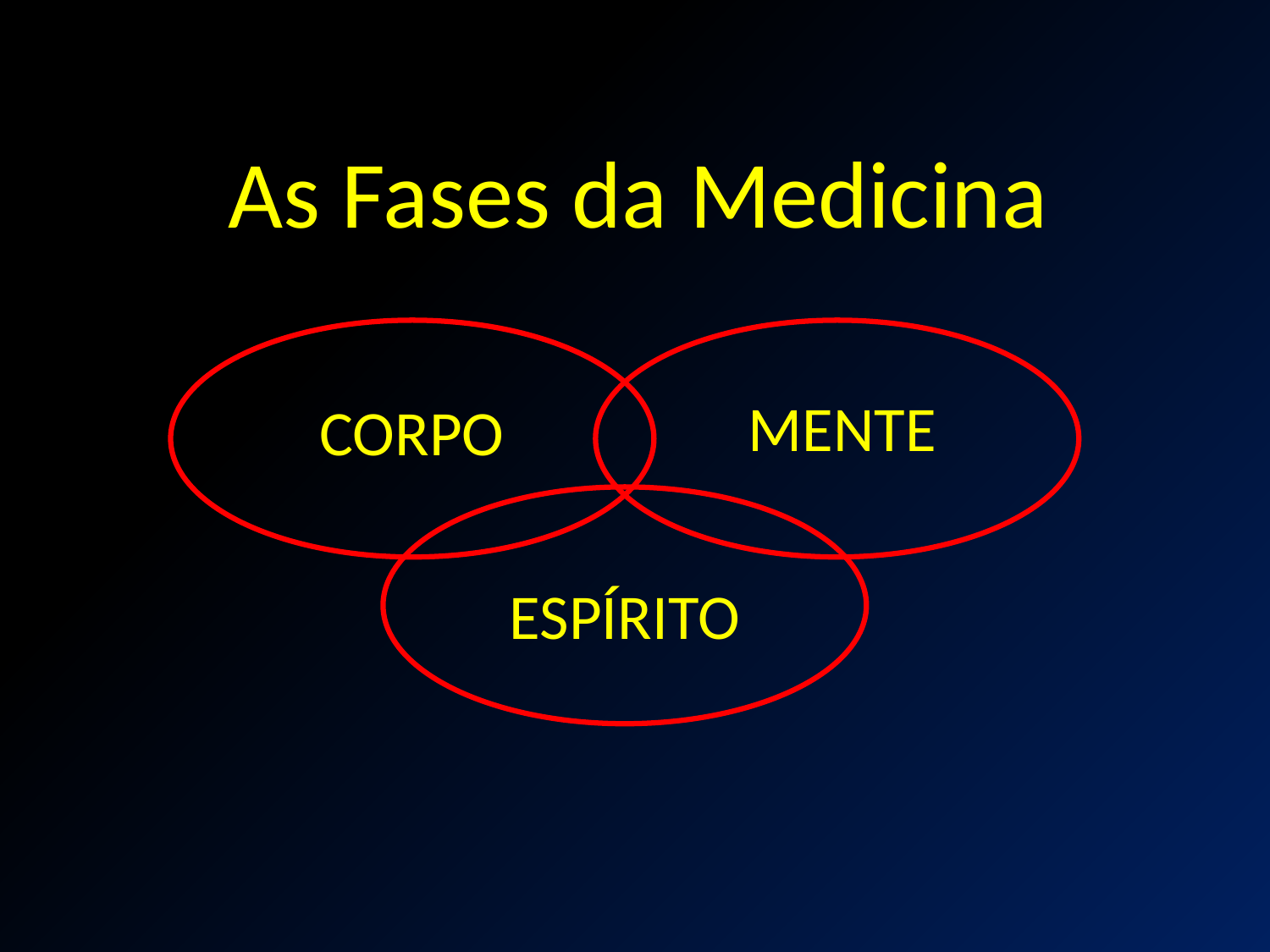

As Fases da Medicina

MENTE
CORPO

ESPÍRITO